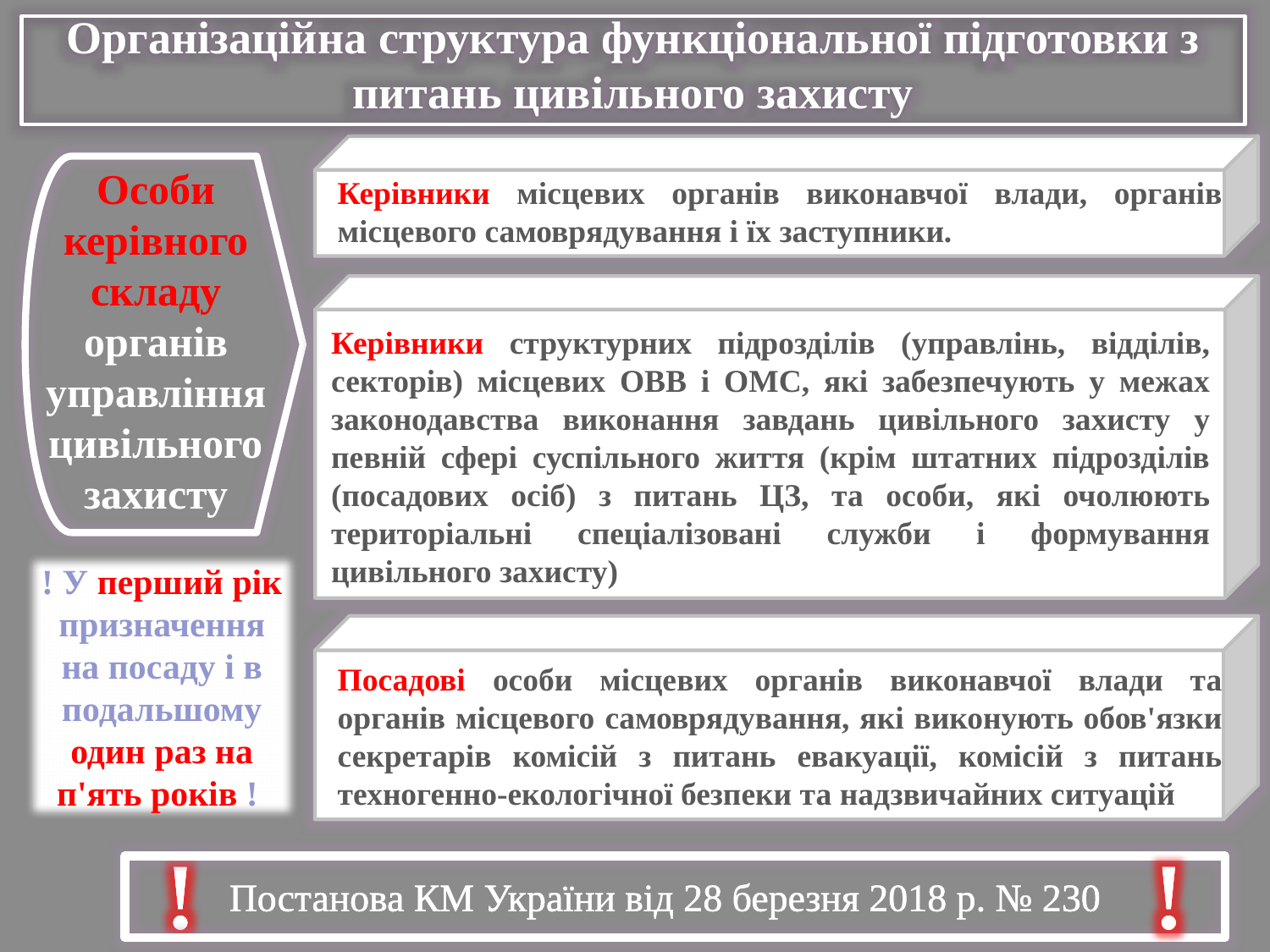

Організаційна структура функціональної підготовки з питань цивільного захисту

Особи керівного складу органів управління цивільного захисту

Керівники місцевих органів виконавчої влади, органів місцевого самоврядування і їх заступники.

Керівники структурних підрозділів (управлінь, відділів, секторів) місцевих ОВВ і ОМС, які забезпечують у межах законодавства виконання завдань цивільного захисту у певній сфері суспільного життя (крім штатних підрозділів (посадових осіб) з питань ЦЗ, та особи, які очолюють територіальні спеціалізовані служби і формування цивільного захисту)
! У перший рік призначення на посаду і в подальшому один раз на п'ять років !

Посадові особи місцевих органів виконавчої влади та органів місцевого самоврядування, які виконують обов'язки секретарів комісій з питань евакуації, комісій з питань техногенно-екологічної безпеки та надзвичайних ситуацій
!
!

Постанова КМ України від 28 березня 2018 р. № 230